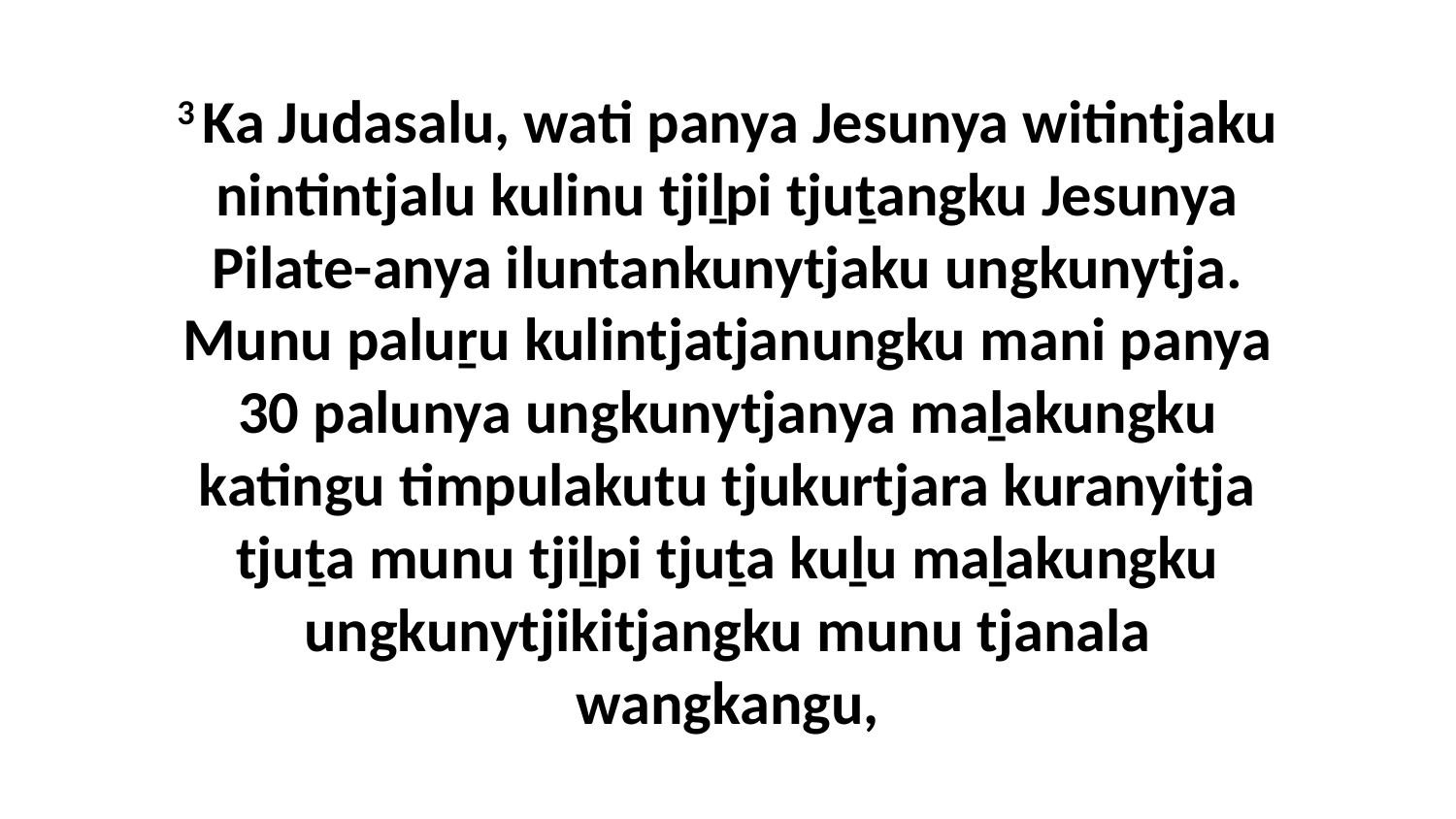

3 Ka Judasalu, wati panya Jesunya witintjaku nintintjalu kulinu tjiḻpi tjuṯangku Jesunya Pilate-anya iluntankunytjaku ungkunytja. Munu paluṟu kulintjatjanungku mani panya 30 palunya ungkunytjanya maḻakungku katingu timpulakutu tjukurtjara kuranyitja tjuṯa munu tjiḻpi tjuṯa kuḻu maḻakungku ungkunytjikitjangku munu tjanala wangkangu,